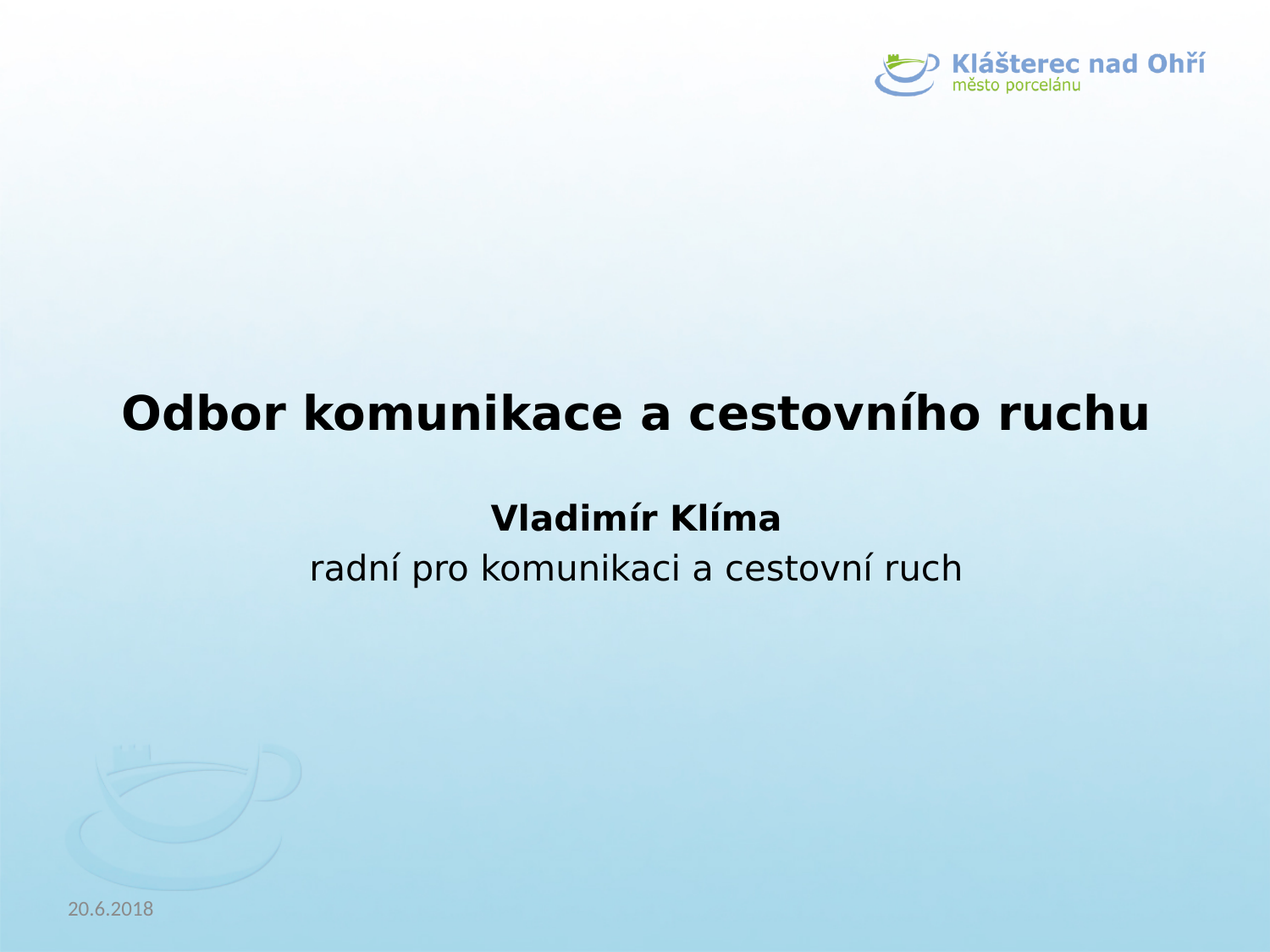

Odbor komunikace a cestovního ruchu

Vladimír Klíma
radní pro komunikaci a cestovní ruch

20.6.2018